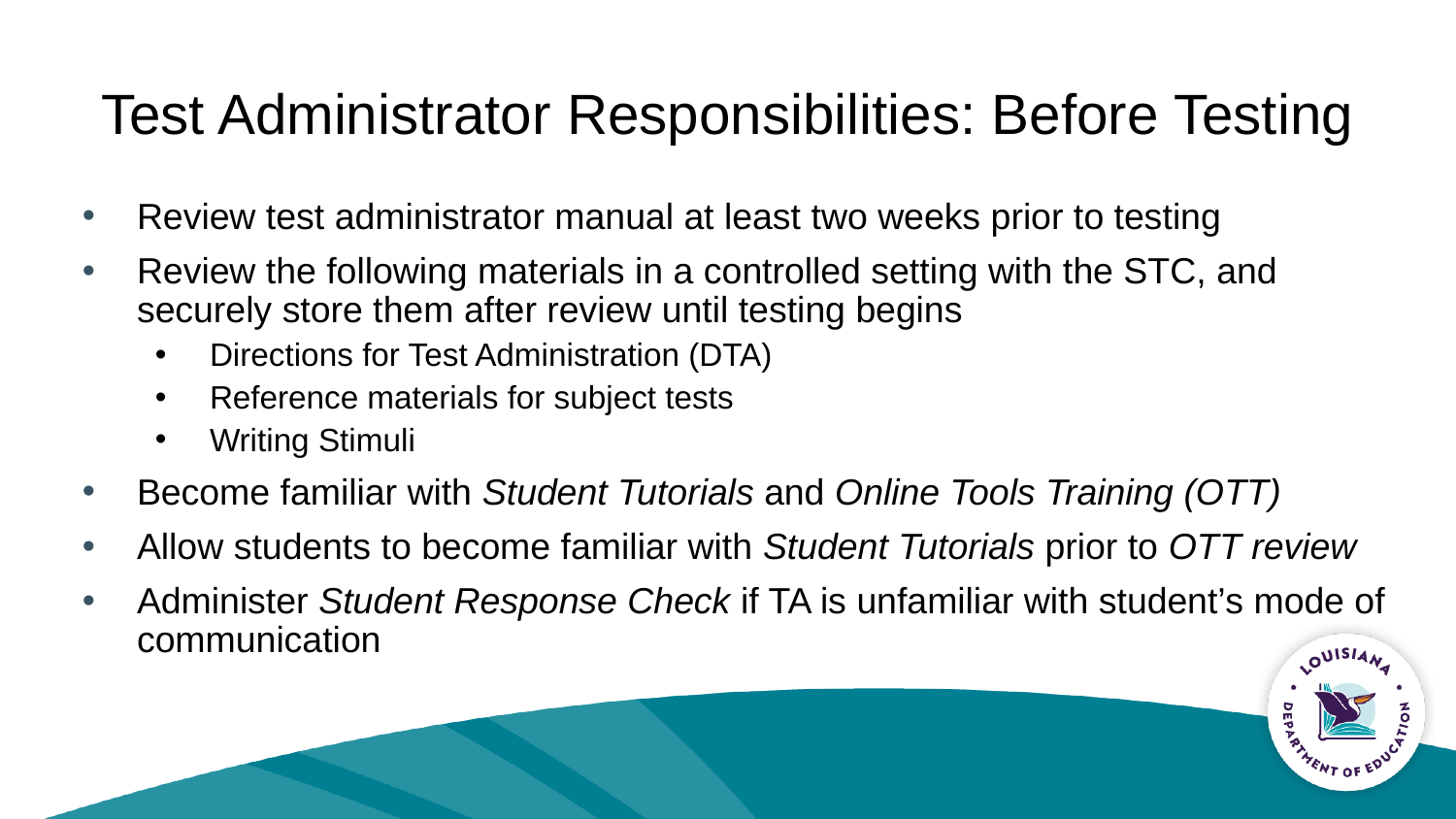

# Test Administrator Responsibilities: Before Testing
Review test administrator manual at least two weeks prior to testing
Review the following materials in a controlled setting with the STC, and securely store them after review until testing begins
Directions for Test Administration (DTA)
Reference materials for subject tests
Writing Stimuli
Become familiar with Student Tutorials and Online Tools Training (OTT)
Allow students to become familiar with Student Tutorials prior to OTT review
Administer Student Response Check if TA is unfamiliar with student’s mode of communication